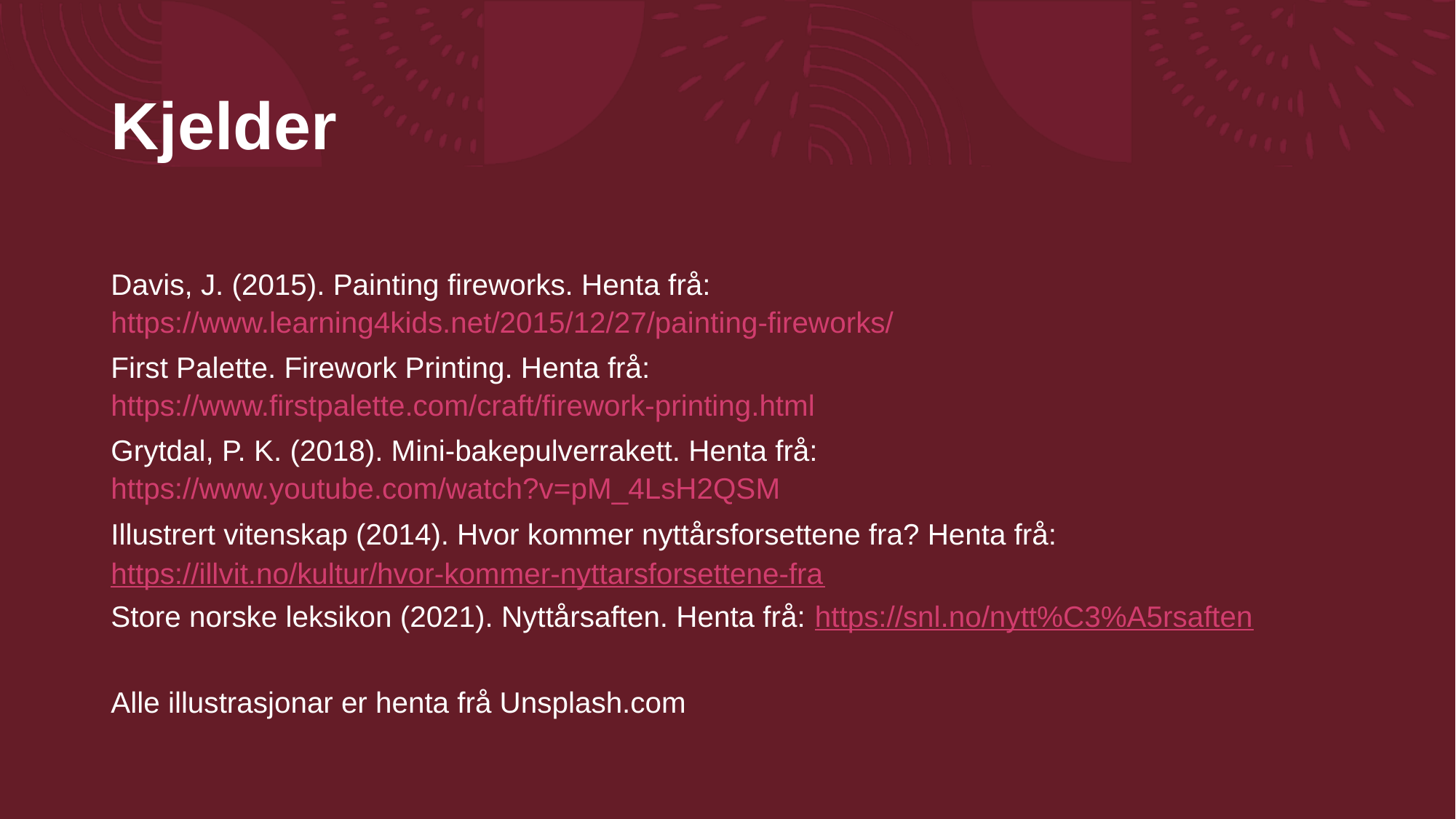

# Kjelder

Davis, J. (2015). Painting fireworks. Henta frå: https://www.learning4kids.net/2015/12/27/painting-fireworks/
First Palette. Firework Printing. Henta frå: https://www.firstpalette.com/craft/firework-printing.html
Grytdal, P. K. (2018). Mini-bakepulverrakett. Henta frå: https://www.youtube.com/watch?v=pM_4LsH2QSM
Illustrert vitenskap (2014). Hvor kommer nyttårsforsettene fra? Henta frå:  https://illvit.no/kultur/hvor-kommer-nyttarsforsettene-fra
Store norske leksikon (2021). Nyttårsaften. Henta frå: https://snl.no/nytt%C3%A5rsaften

Alle illustrasjonar er henta frå Unsplash.com